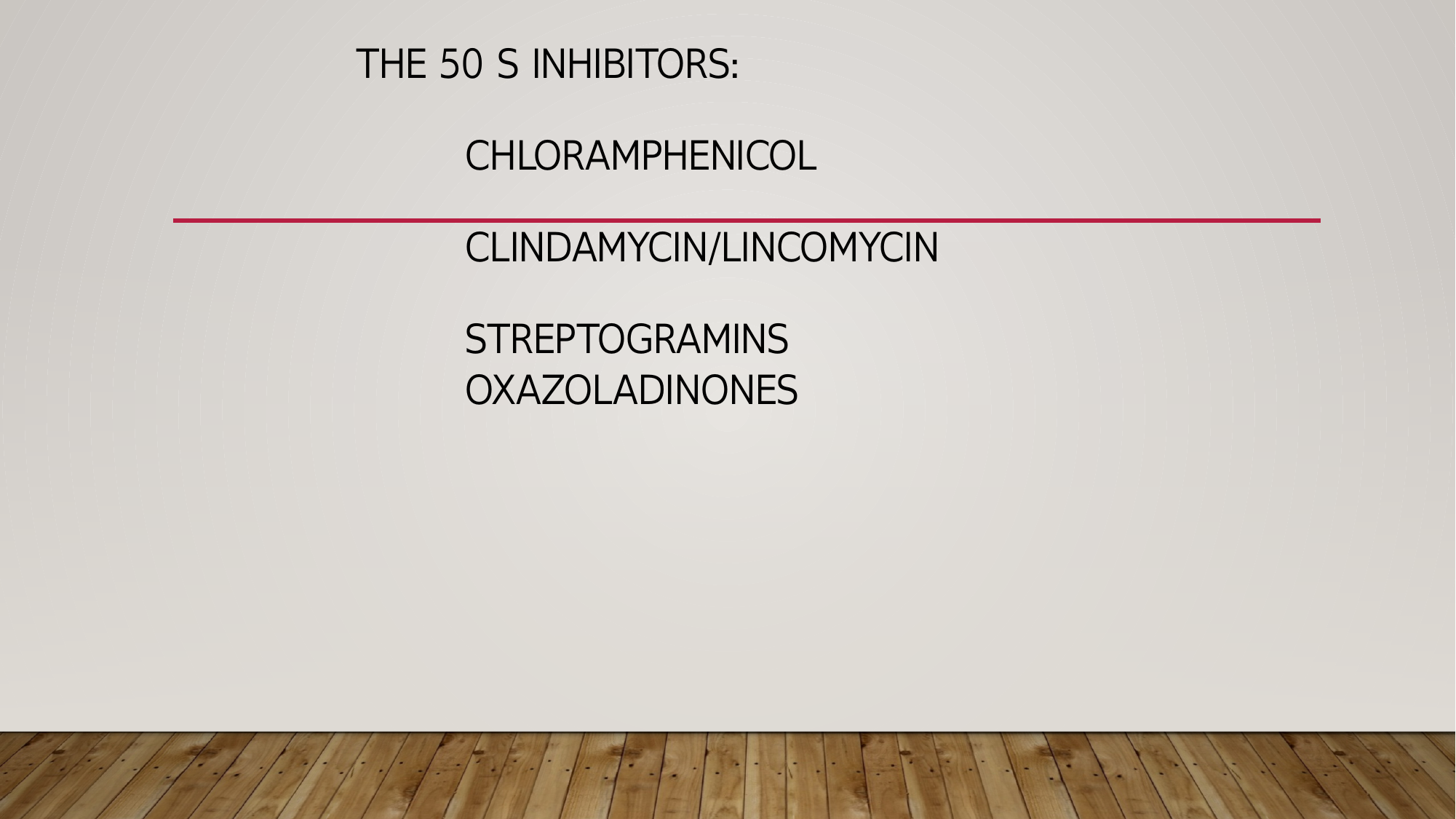

# THE 50 S INHIBITORS: CHLORAMPHENICOL CLINDAMYCIN/LINCOMYCIN STREPTOGRAMINS OXAZOLADINONES